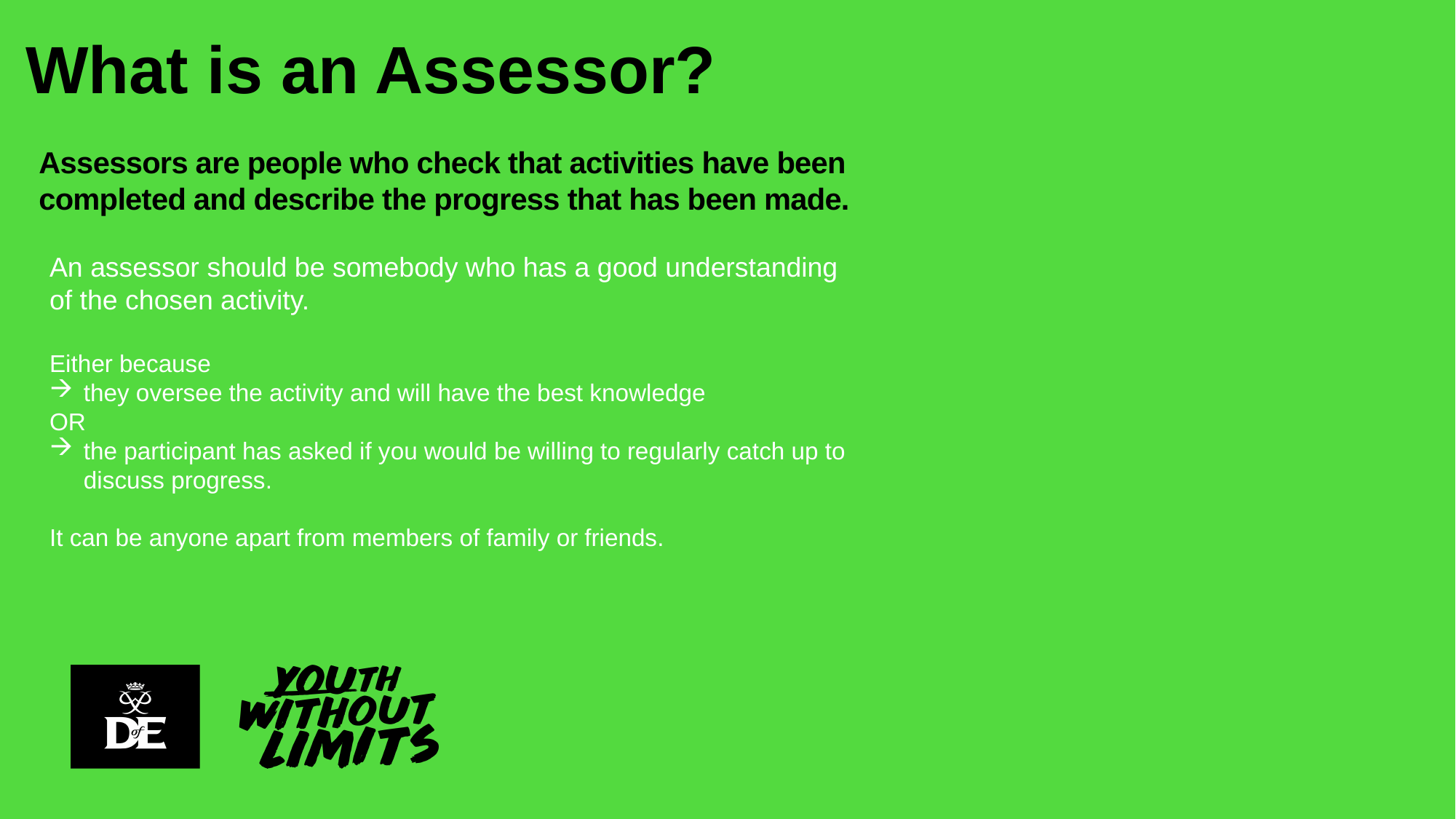

# What is an Assessor?
Assessors are people who check that activities have been completed and describe the progress that has been made.

An assessor should be somebody who has a good understanding of the chosen activity.

Either because
they oversee the activity and will have the best knowledge
OR
the participant has asked if you would be willing to regularly catch up to discuss progress.

It can be anyone apart from members of family or friends.
8
Update footer details using Insert > Header & Footer